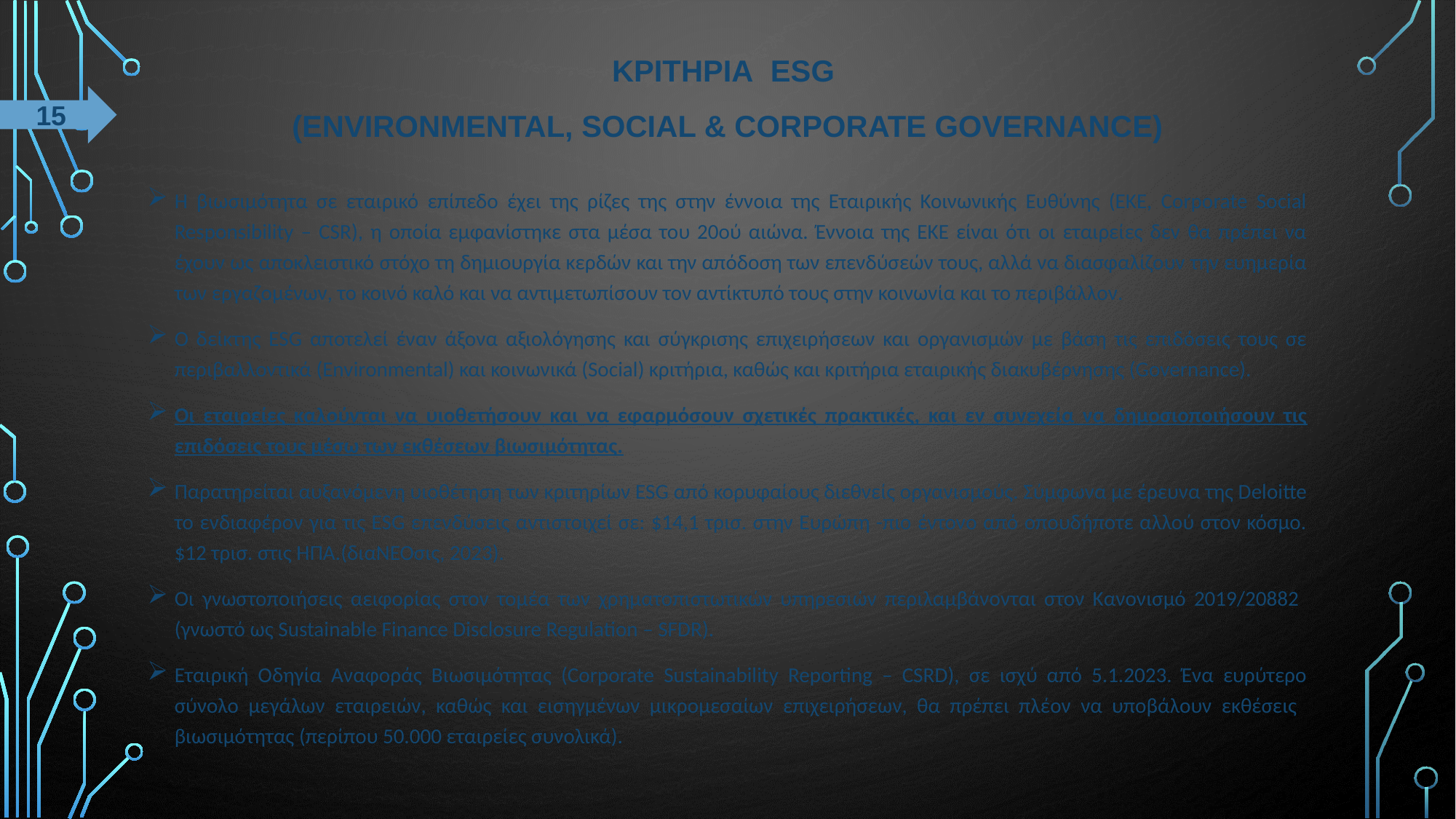

# ΚΡΙΤΗΡΙΑ  ESG (Environmental, Social & Corporate Governance)
15
Η βιωσιμότητα σε εταιρικό επίπεδο έχει της ρίζες της στην έννοια της Εταιρικής Κοινωνικής Ευθύνης (ΕΚΕ, Corporate Social Responsibility – CSR), η οποία εμφανίστηκε στα μέσα του 20ού αιώνα. Έννοια της ΕΚΕ είναι ότι οι εταιρείες δεν θα πρέπει να έχουν ως αποκλειστικό στόχο τη δημιουργία κερδών και την απόδοση των επενδύσεών τους, αλλά να διασφαλίζουν την ευημερία των εργαζομένων, το κοινό καλό και να αντιμετωπίσουν τον αντίκτυπό τους στην κοινωνία και το περιβάλλον.
Ο δείκτης ESG αποτελεί έναν άξονα αξιολόγησης και σύγκρισης επιχειρήσεων και οργανισμών με βάση τις επιδόσεις τους σε περιβαλλοντικά (Environmental) και κοινωνικά (Social) κριτήρια, καθώς και κριτήρια εταιρικής διακυβέρνησης (Governance).
Οι εταιρείες καλούνται να υιοθετήσουν και να εφαρμόσουν σχετικές πρακτικές, και εν συνεχεία να δημοσιοποιήσουν τις επιδόσεις τους μέσω των εκθέσεων βιωσιμότητας.
Παρατηρείται αυξανόμενη υιοθέτηση των κριτηρίων ESG από κορυφαίους διεθνείς οργανισμούς. Σύμφωνα με έρευνα της Deloitte το ενδιαφέρον για τις ESG επενδύσεις αντιστοιχεί σε: $14,1 τρισ. στην Ευρώπη -πιο έντονο από οπουδήποτε αλλού στον κόσμο. $12 τρισ. στις ΗΠΑ.(διαΝΕΟσις, 2023).
Οι γνωστοποιήσεις αειφορίας στον τομέα των χρηματοπιστωτικών υπηρεσιών περιλαμβάνονται στον Κανονισμό 2019/20882  (γνωστό ως Sustainable Finance Disclosure Regulation – SFDR).
Εταιρική Οδηγία Αναφοράς Βιωσιμότητας (Corporate Sustainability Reporting – CSRD), σε ισχύ από 5.1.2023. Ένα ευρύτερο σύνολο μεγάλων εταιρειών, καθώς και εισηγμένων μικρομεσαίων επιχειρήσεων, θα πρέπει πλέον να υποβάλουν εκθέσεις  βιωσιμότητας (περίπου 50.000 εταιρείες συνολικά).